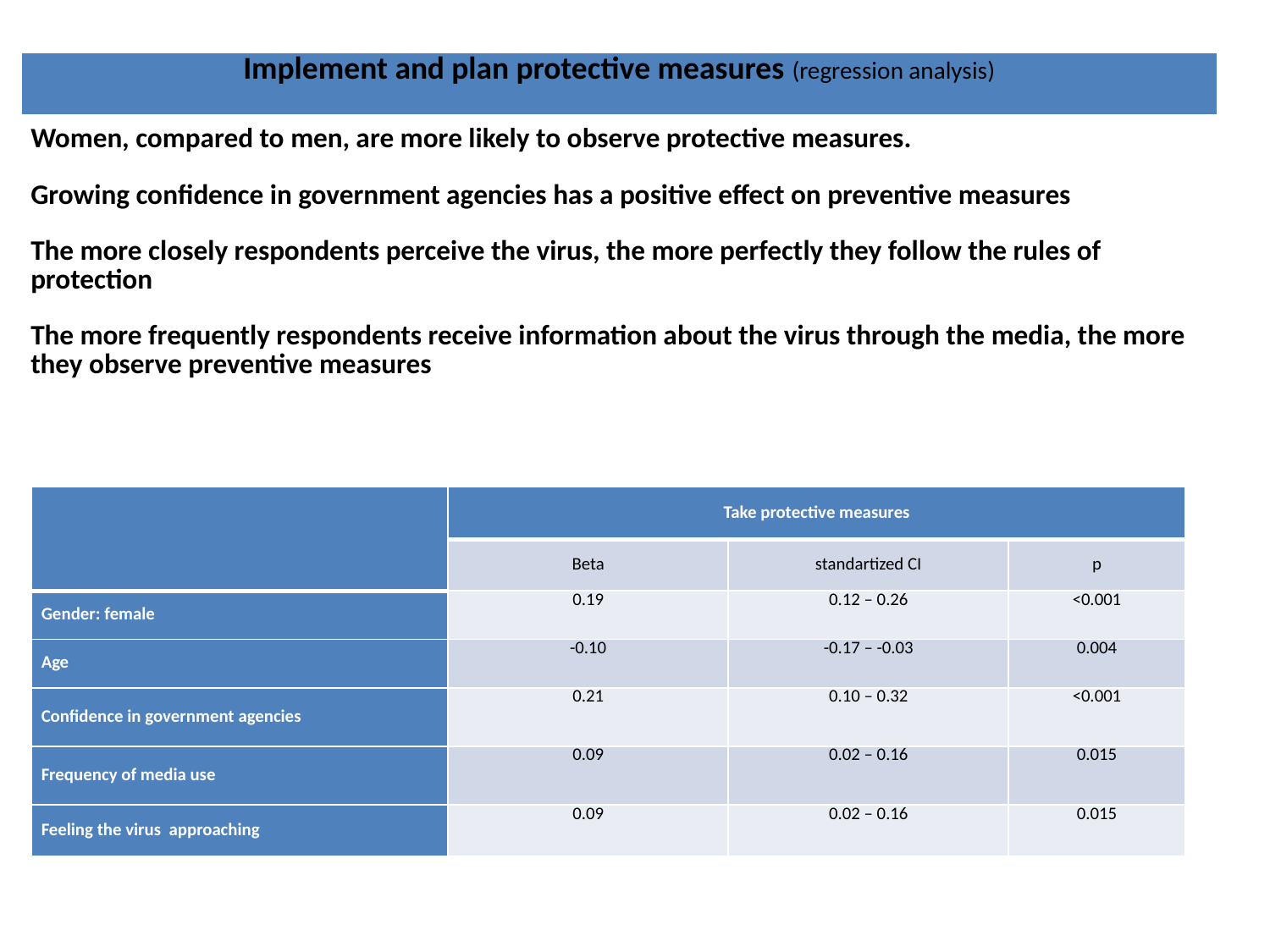

| Implement and plan protective measures (regression analysis) |
| --- |
| Women, compared to men, are more likely to observe protective measures. Growing confidence in government agencies has a positive effect on preventive measures The more closely respondents perceive the virus, the more perfectly they follow the rules of protection The more frequently respondents receive information about the virus through the media, the more they observe preventive measures |
| --- |
|  | Take protective measures |  |  |
| --- | --- | --- | --- |
|  | Beta | standartized CI | p |
| Gender: female | 0.19 | 0.12 – 0.26 | <0.001 |
| Age | -0.10 | -0.17 – -0.03 | 0.004 |
| Confidence in government agencies | 0.21 | 0.10 – 0.32 | <0.001 |
| Frequency of media use | 0.09 | 0.02 – 0.16 | 0.015 |
| Feeling the virus approaching | 0.09 | 0.02 – 0.16 | 0.015 |